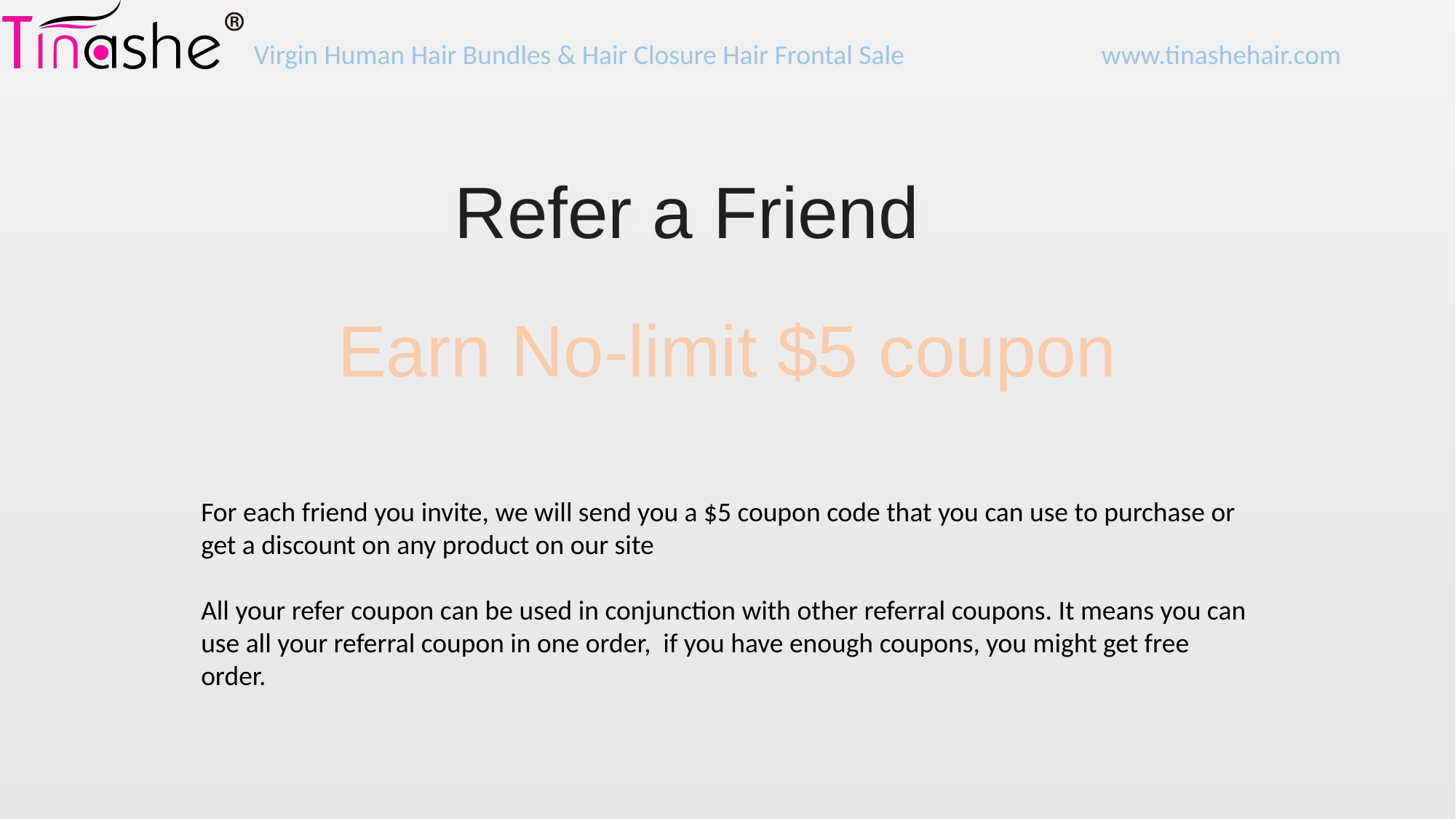

# Refer a Friend
Earn No-limit $5 coupon
For each friend you invite, we will send you a $5 coupon code that you can use to purchase or get a discount on any product on our site

All your refer coupon can be used in conjunction with other referral coupons. It means you can use all your referral coupon in one order,  if you have enough coupons, you might get free order.